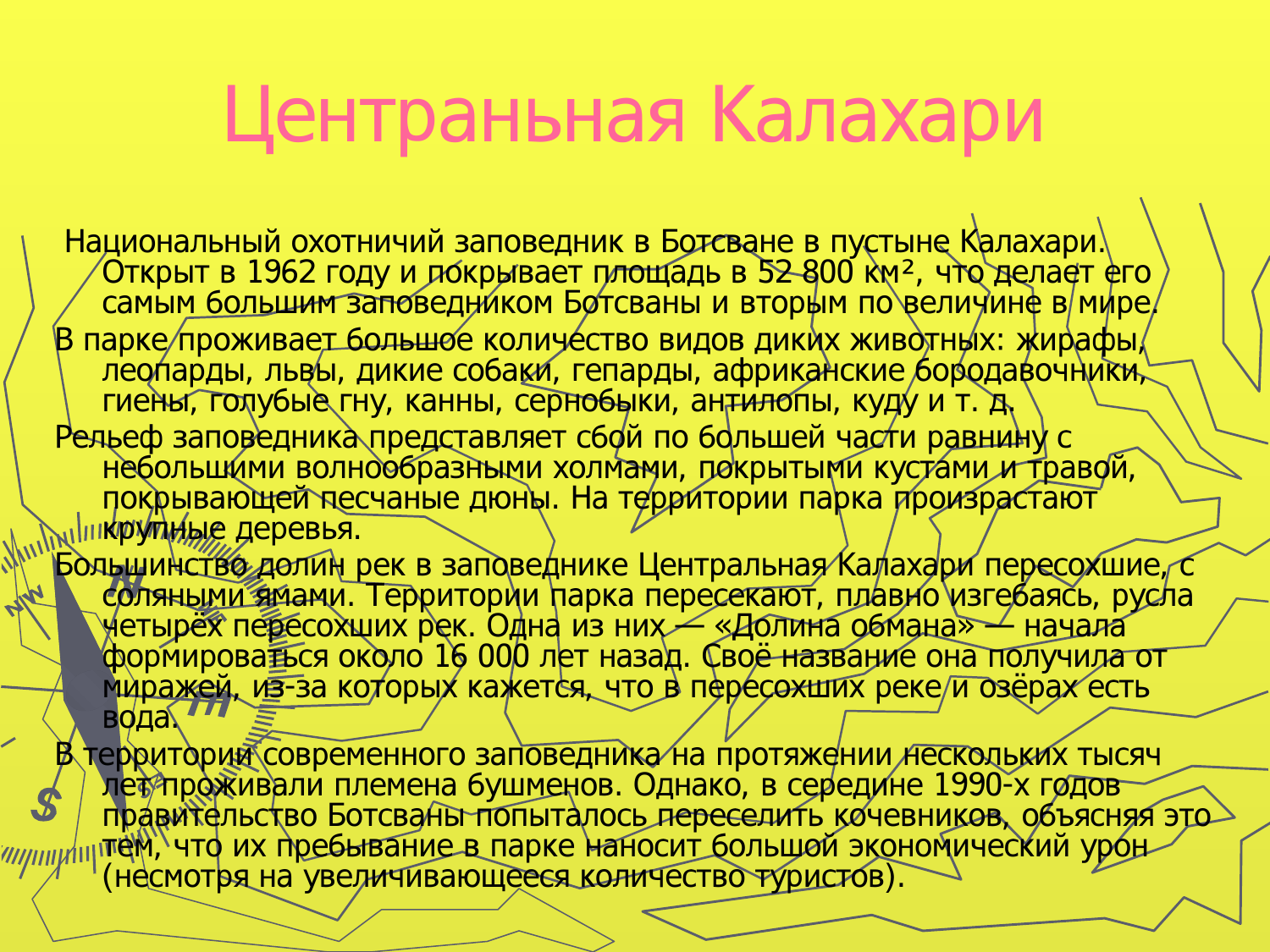

# Центраньная Калахари
 Национальный охотничий заповедник в Ботсване в пустыне Калахари. Открыт в 1962 году и покрывает площадь в 52 800 км², что делает его самым большим заповедником Ботсваны и вторым по величине в мире.
В парке проживает большое количество видов диких животных: жирафы, леопарды, львы, дикие собаки, гепарды, африканские бородавочники, гиены, голубые гну, канны, сернобыки, антилопы, куду и т. д.
Рельеф заповедника представляет сбой по большей части равнину с небольшими волнообразными холмами, покрытыми кустами и травой, покрывающей песчаные дюны. На территории парка произрастают крупные деревья.
Большинство долин рек в заповеднике Центральная Калахари пересохшие, с соляными ямами. Территории парка пересекают, плавно изгебаясь, русла четырёх пересохших рек. Одна из них — «Долина обмана» — начала формироваться около 16 000 лет назад. Своё название она получила от миражей, из-за которых кажется, что в пересохших реке и озёрах есть вода.
В территории современного заповедника на протяжении нескольких тысяч лет проживали племена бушменов. Однако, в середине 1990-х годов правительство Ботсваны попыталось переселить кочевников, объясняя это тем, что их пребывание в парке наносит большой экономический урон (несмотря на увеличивающееся количество туристов).